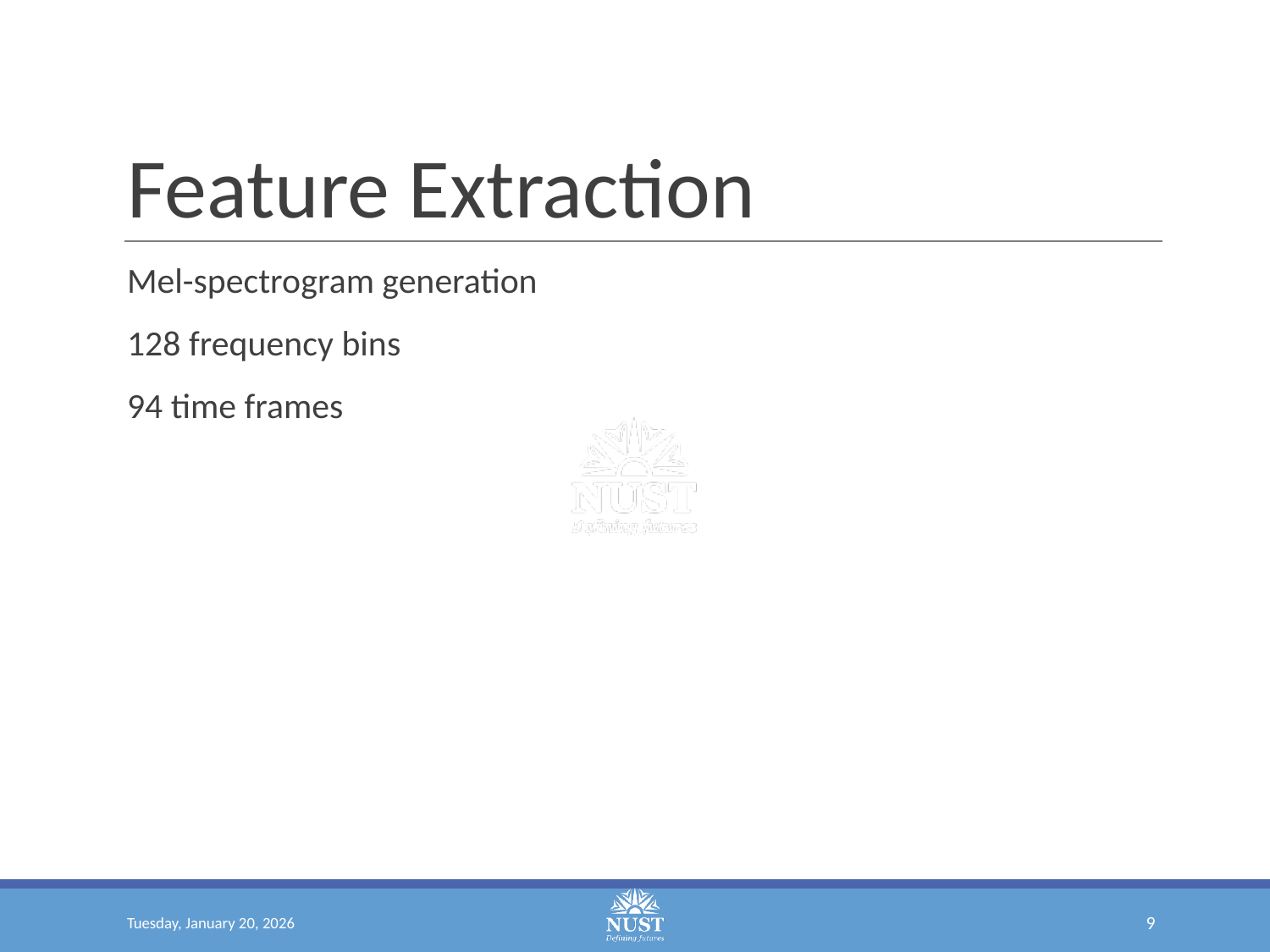

# Feature Extraction
Mel-spectrogram generation
128 frequency bins
94 time frames
Tuesday, January 20, 2026
9